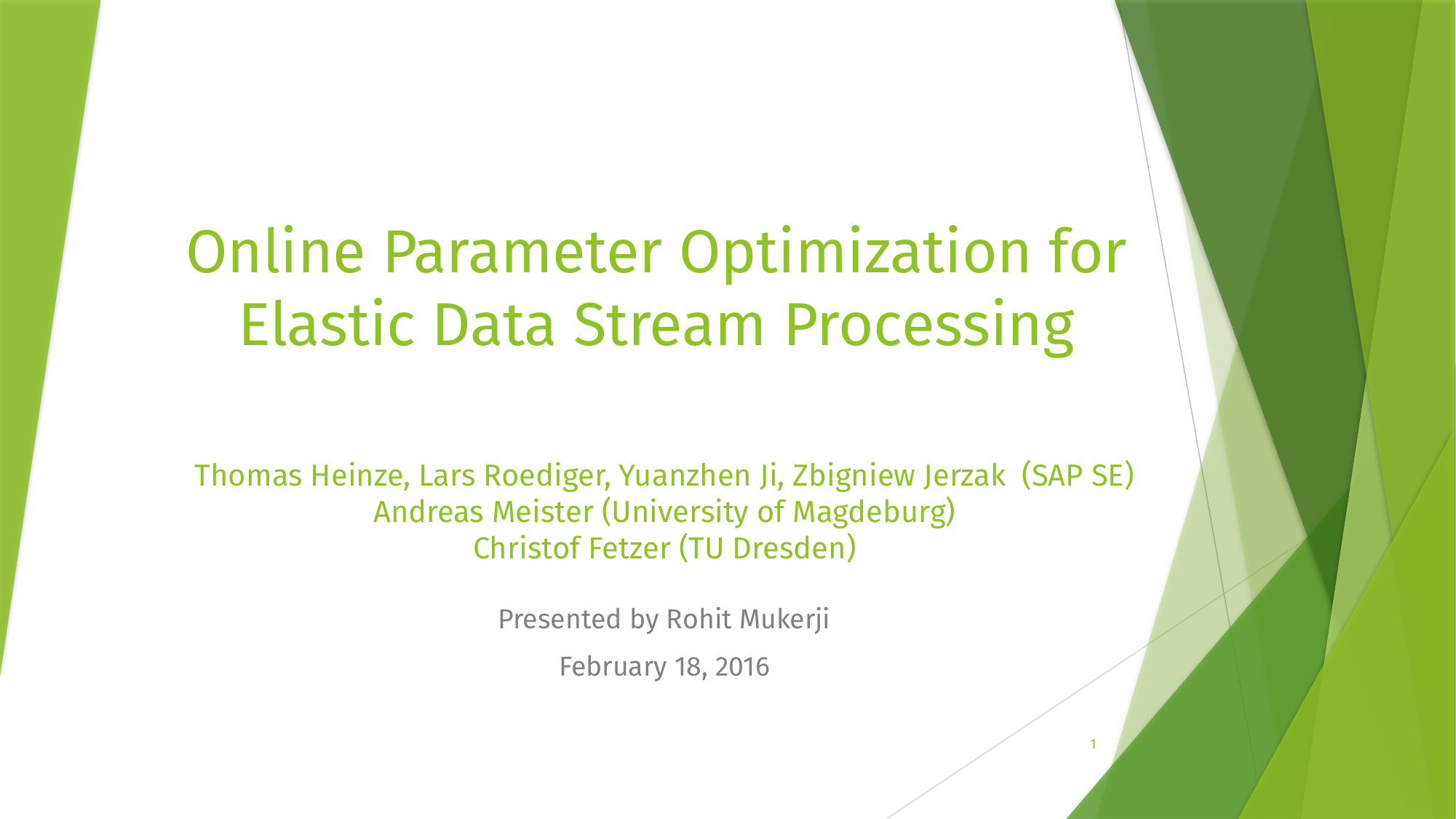

# Online Parameter Optimization for Elastic Data Stream Processing Thomas Heinze, Lars Roediger, Yuanzhen Ji, Zbigniew Jerzak  (SAP SE) Andreas Meister (University of Magdeburg) Christof Fetzer (TU Dresden)
Presented by Rohit Mukerji
February 18, 2016
1